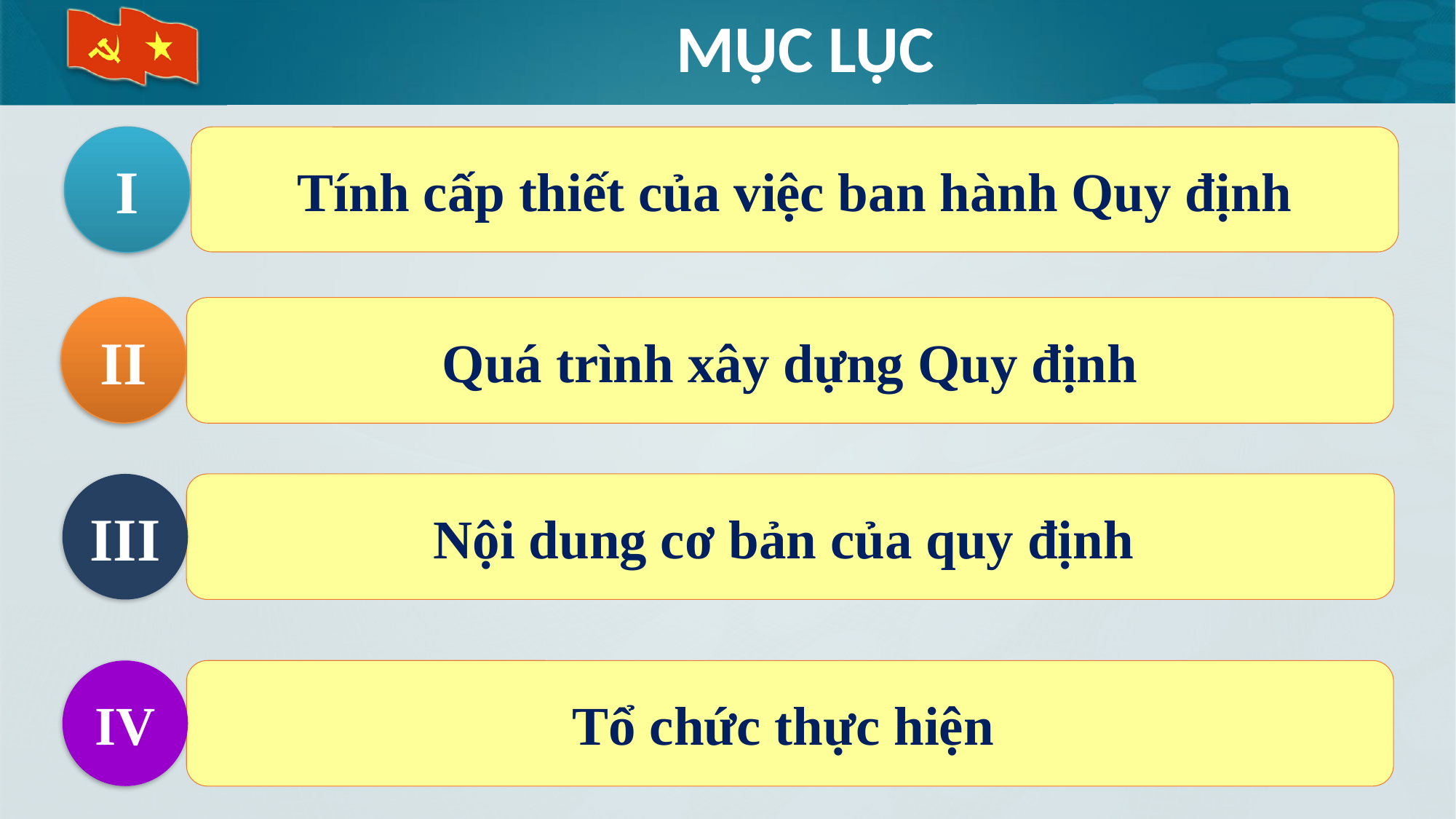

# MỤC LỤC
Tính cấp thiết của việc ban hành Quy định
I
II
Quá trình xây dựng Quy định
III
Nội dung cơ bản của quy định
IV
Tổ chức thực hiện